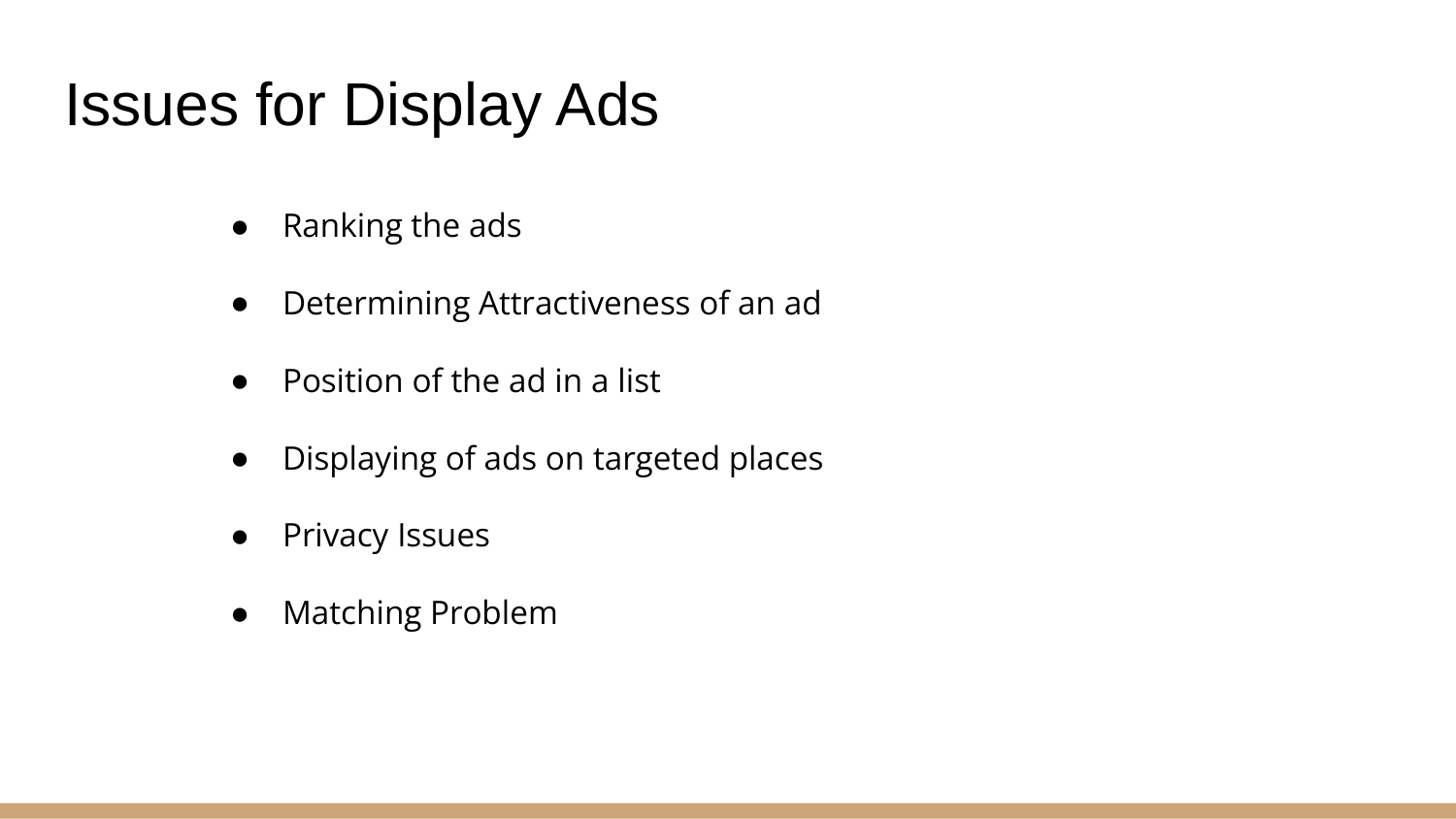

# Issues for Display Ads

Ranking the ads
Determining Attractiveness of an ad
Position of the ad in a list
Displaying of ads on targeted places
Privacy Issues
Matching Problem